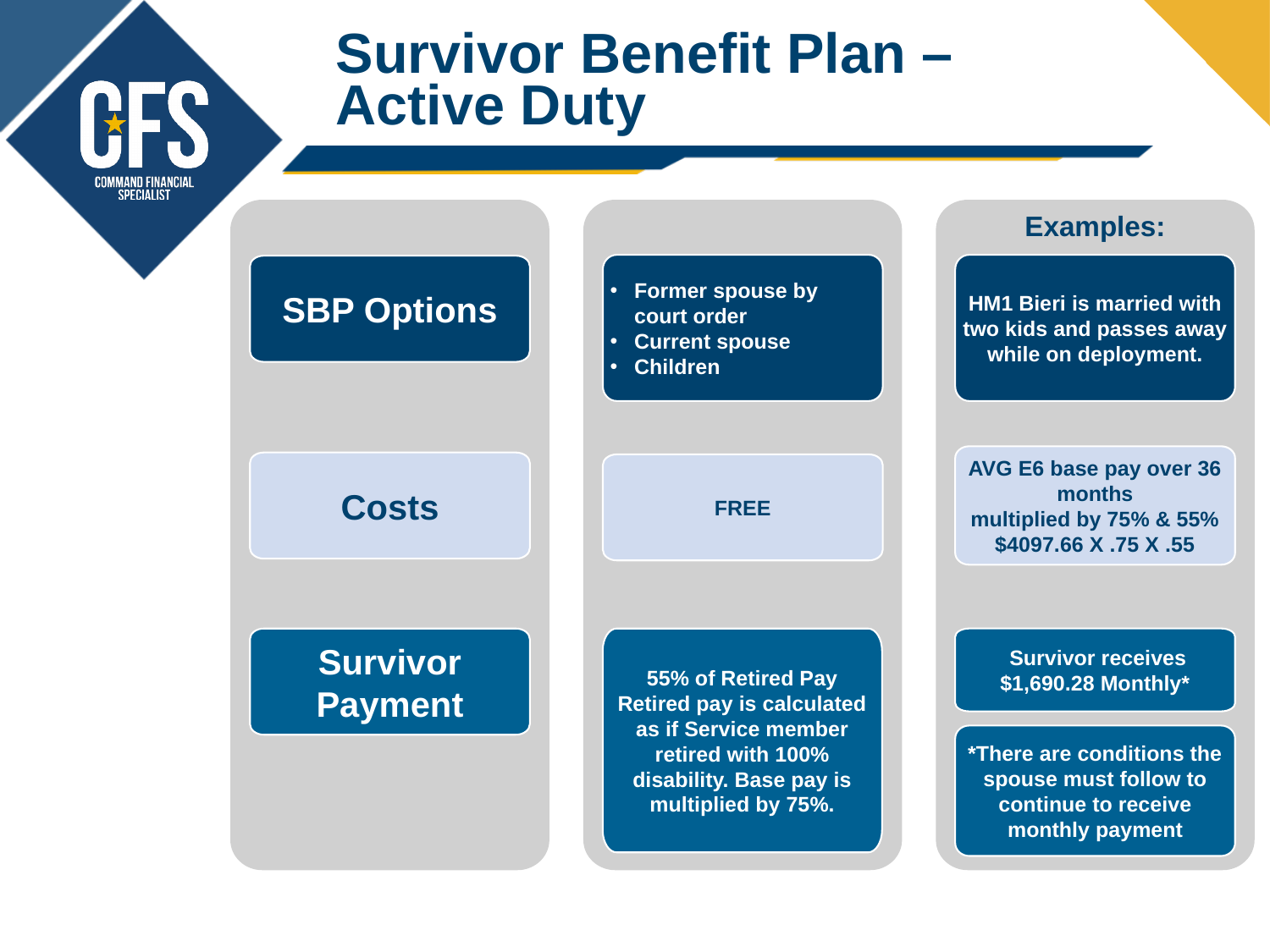

Survivor Benefit Plan – Active Duty
Examples:

Former spouse by court order
Current spouse
Children
HM1 Bieri is married with two kids and passes away while on deployment.
SBP Options
AVG E6 base pay over 36 months
multiplied by 75% & 55%
$4097.66 X .75 X .55
Costs
FREE
Survivor Payment
55% of Retired Pay Retired pay is calculated as if Service member retired with 100% disability. Base pay is multiplied by 75%.
 Survivor receives $1,690.28 Monthly*
*There are conditions the spouse must follow to continue to receive monthly payment